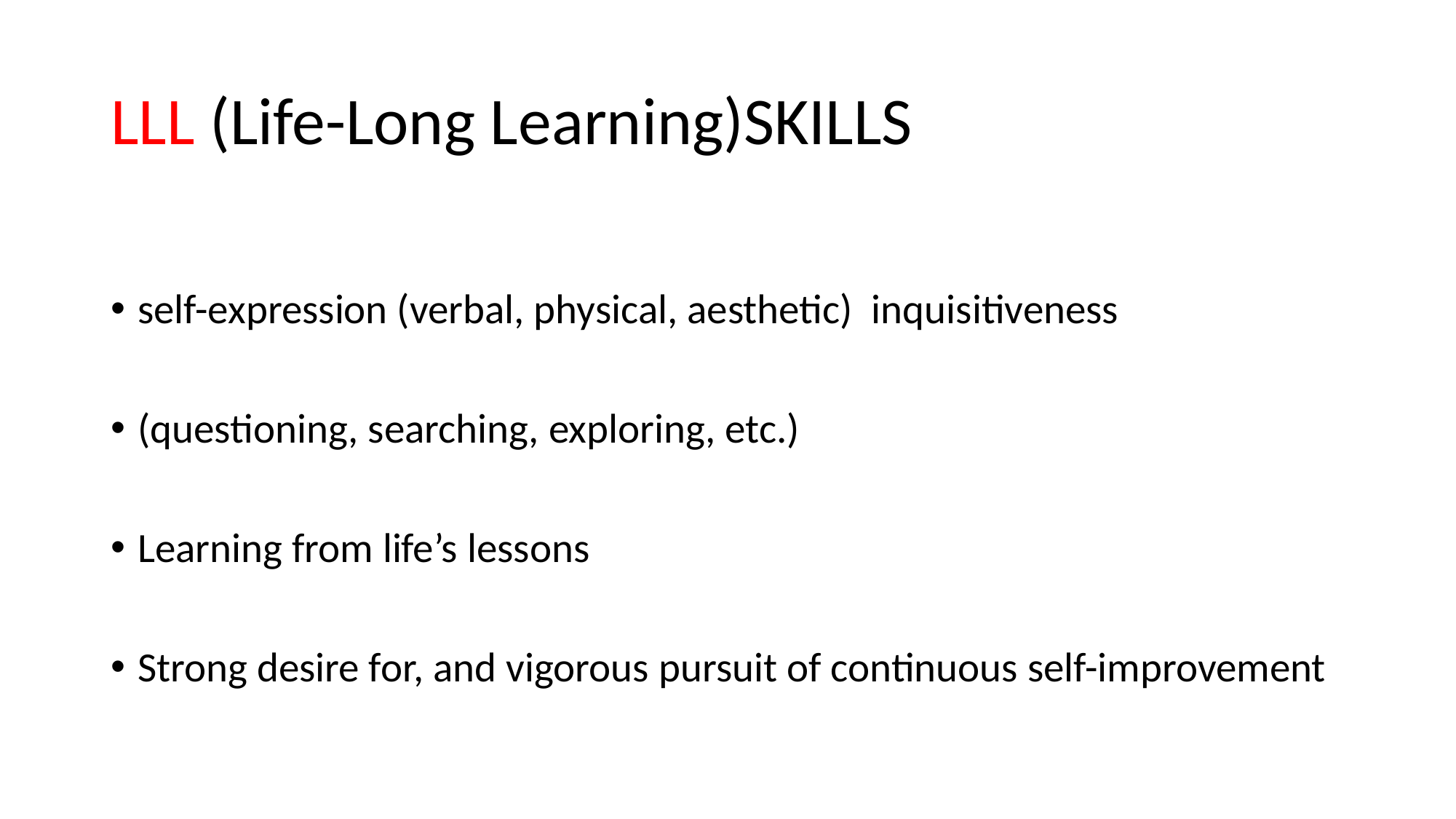

# LLL (Life-Long Learning)SKILLS

self-expression (verbal, physical, aesthetic)  inquisitiveness

(questioning, searching, exploring, etc.)

Learning from life’s lessons

Strong desire for, and vigorous pursuit of continuous self-improvement